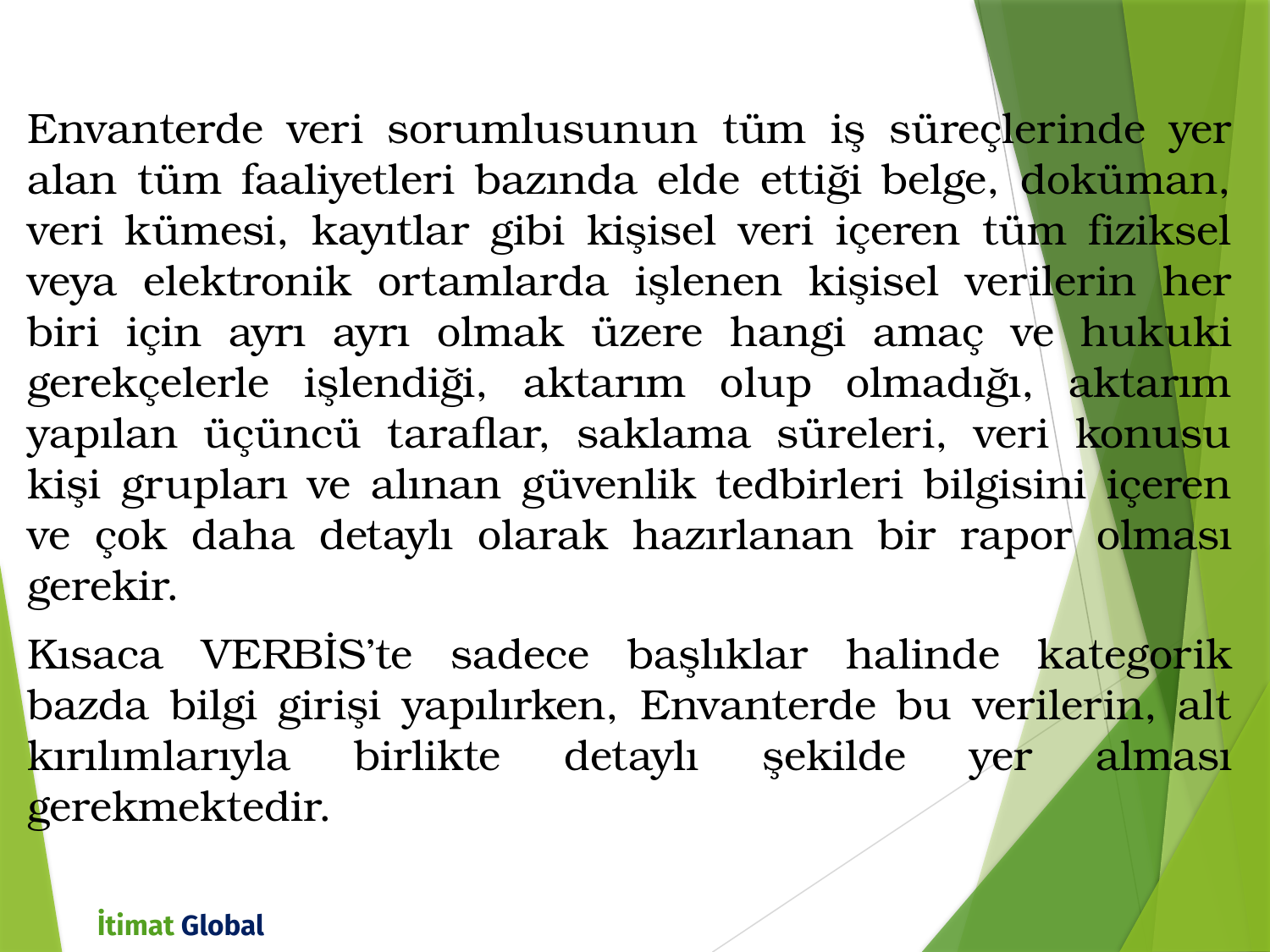

Envanterde veri sorumlusunun tüm iş süreçlerinde yer alan tüm faaliyetleri bazında elde ettiği belge, doküman, veri kümesi, kayıtlar gibi kişisel veri içeren tüm fiziksel veya elektronik ortamlarda işlenen kişisel verilerin her biri için ayrı ayrı olmak üzere hangi amaç ve hukuki gerekçelerle işlendiği, aktarım olup olmadığı, aktarım yapılan üçüncü taraflar, saklama süreleri, veri konusu kişi grupları ve alınan güvenlik tedbirleri bilgisini içeren ve çok daha detaylı olarak hazırlanan bir rapor olması gerekir.
Kısaca VERBİS’te sadece başlıklar halinde kategorik bazda bilgi girişi yapılırken, Envanterde bu verilerin, alt kırılımlarıyla birlikte detaylı şekilde yer alması gerekmektedir.

İtimat Global